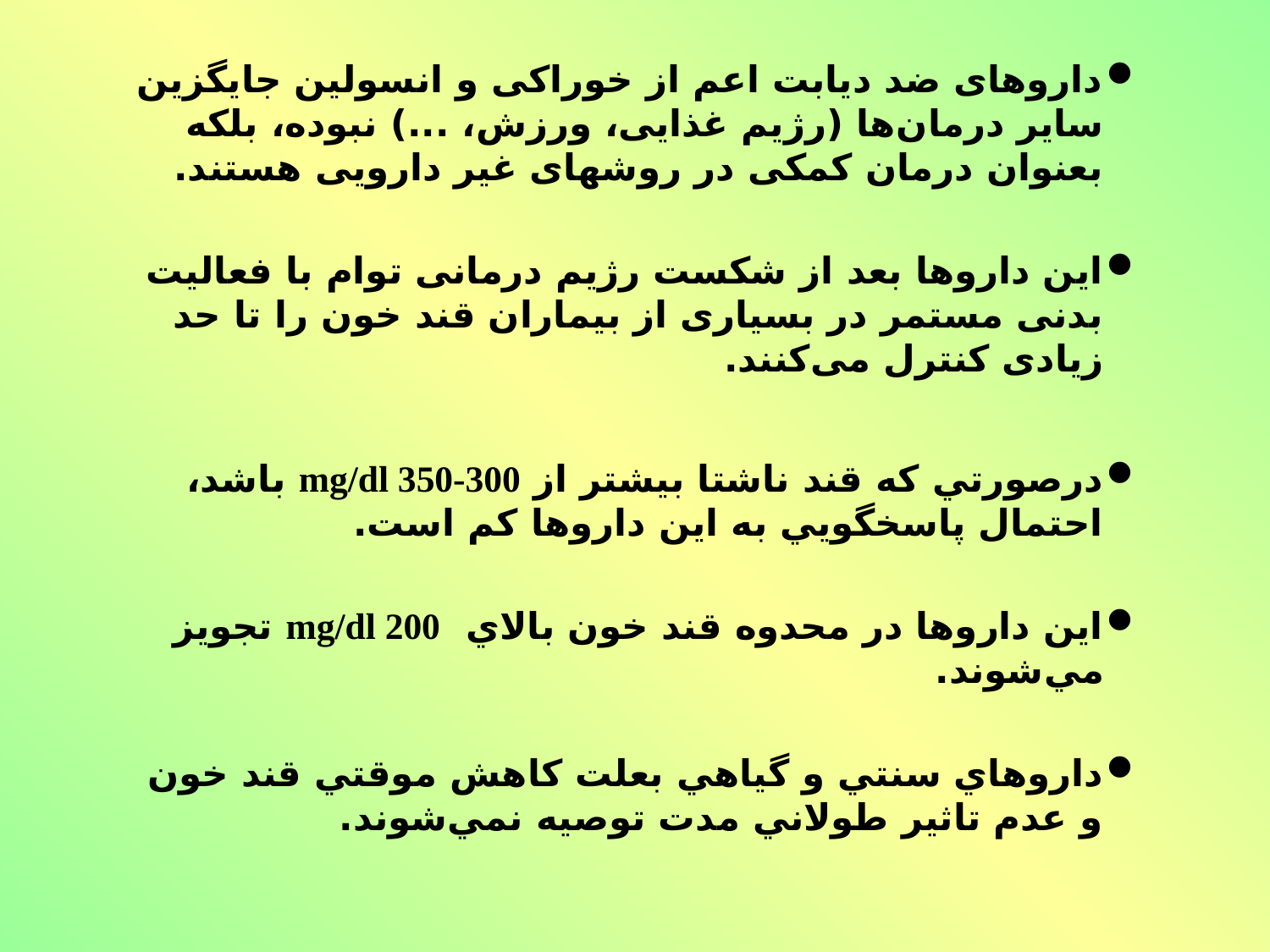

داروهای ضد دیابت اعم از خوراکی و انسولین جایگزین سایر درمان‌ها (رژیم غذایی، ورزش، ...) نبوده، بلکه بعنوان درمان کمکی در روشهای غیر دارویی هستند.

این داروها بعد از شکست رژیم درمانی توام با فعالیت بدنی مستمر در بسیاری از بیماران قند خون را تا حد زیادی کنترل می‌کنند.

درصورتي كه قند ناشتا بيشتر از mg/dl 350-300 باشد، احتمال پاسخگويي به اين داروها كم است.

اين داروها در محدوه قند خون بالاي  mg/dl 200 تجويز مي‌شوند.

داروهاي سنتي و گياهي بعلت كاهش موقتي قند خون و عدم تاثير طولاني مدت توصيه نمي‌شوند.